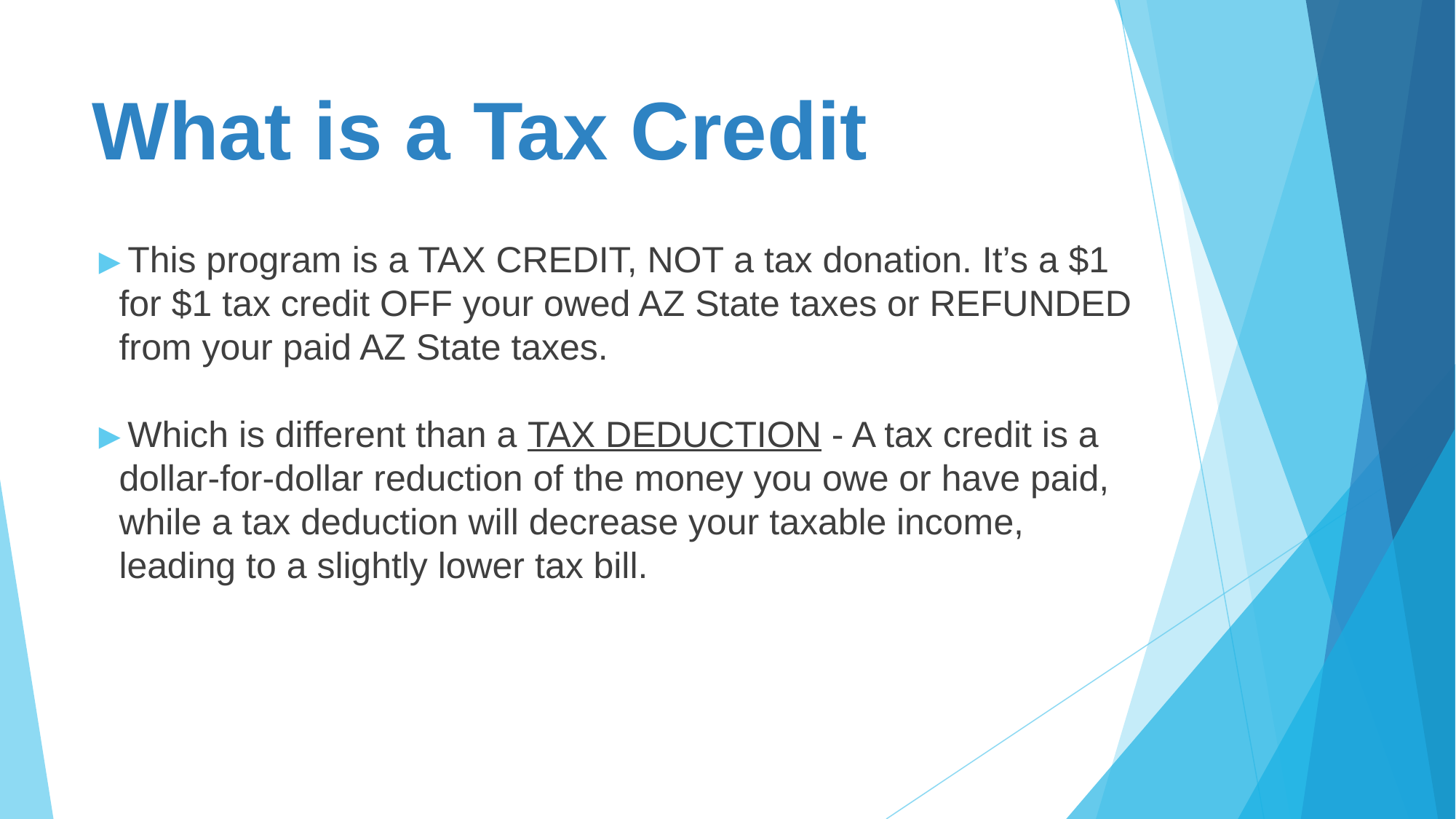

# What is a Tax Credit
This program is a TAX CREDIT, NOT a tax donation. It’s a $1 for $1 tax credit OFF your owed AZ State taxes or REFUNDED from your paid AZ State taxes.

Which is different than a TAX DEDUCTION - A tax credit is a dollar-for-dollar reduction of the money you owe or have paid, while a tax deduction will decrease your taxable income, leading to a slightly lower tax bill.